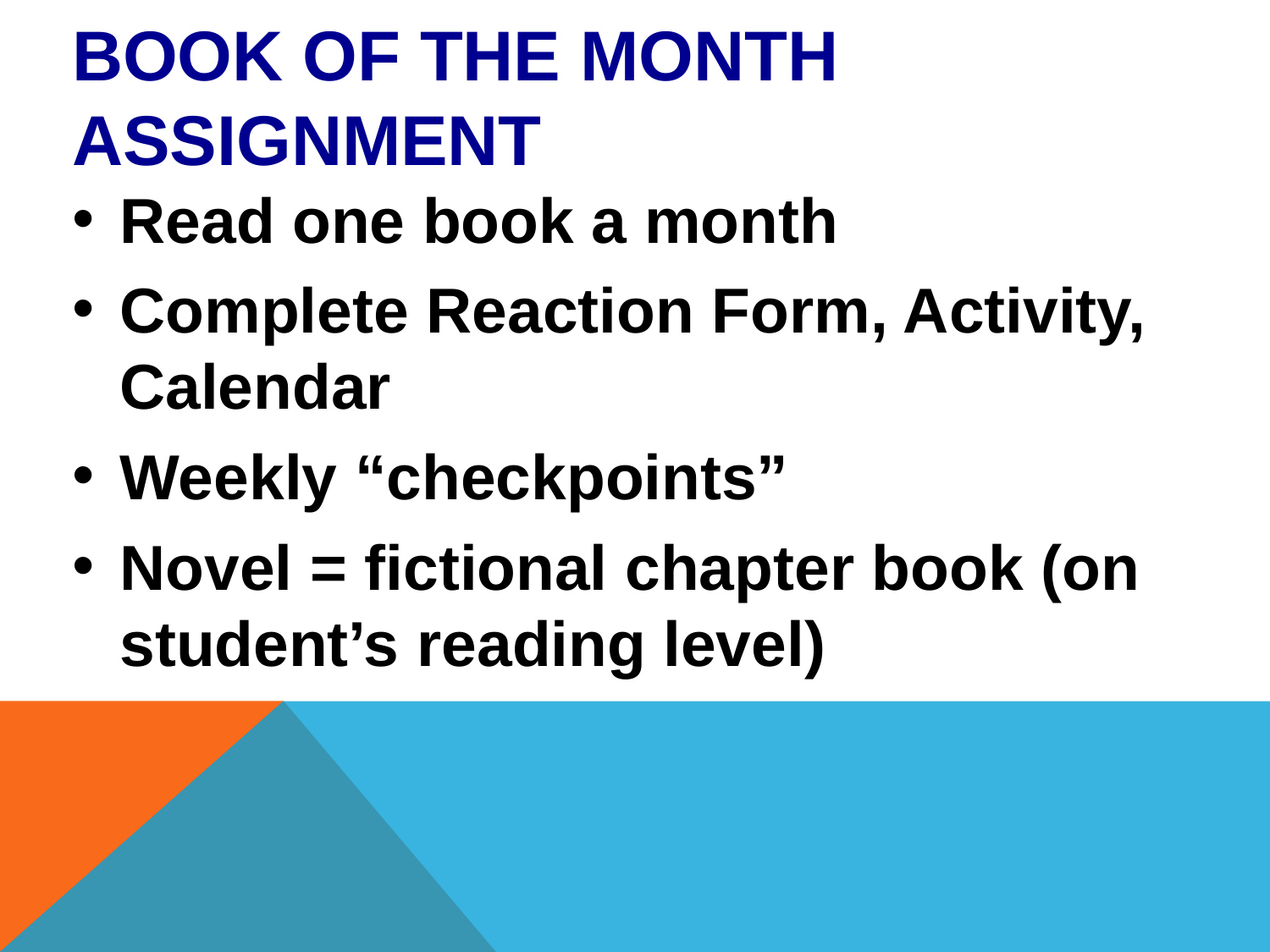

# Book of the month Assignment
Read one book a month
Complete Reaction Form, Activity, Calendar
Weekly “checkpoints”
Novel = fictional chapter book (on student’s reading level)